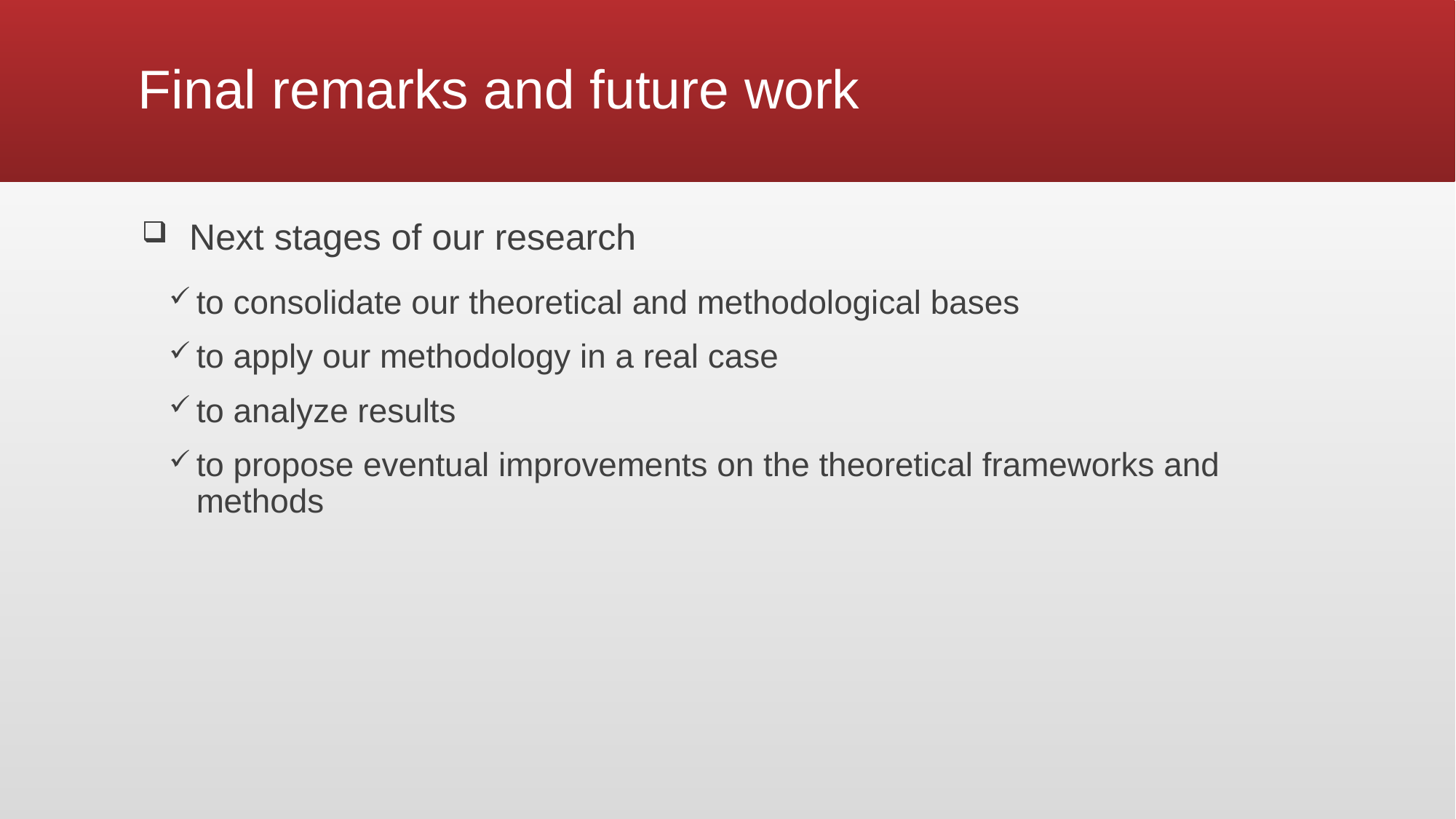

# Final remarks and future work
  Next stages of our research
to consolidate our theoretical and methodological bases
to apply our methodology in a real case
to analyze results
to propose eventual improvements on the theoretical frameworks and methods